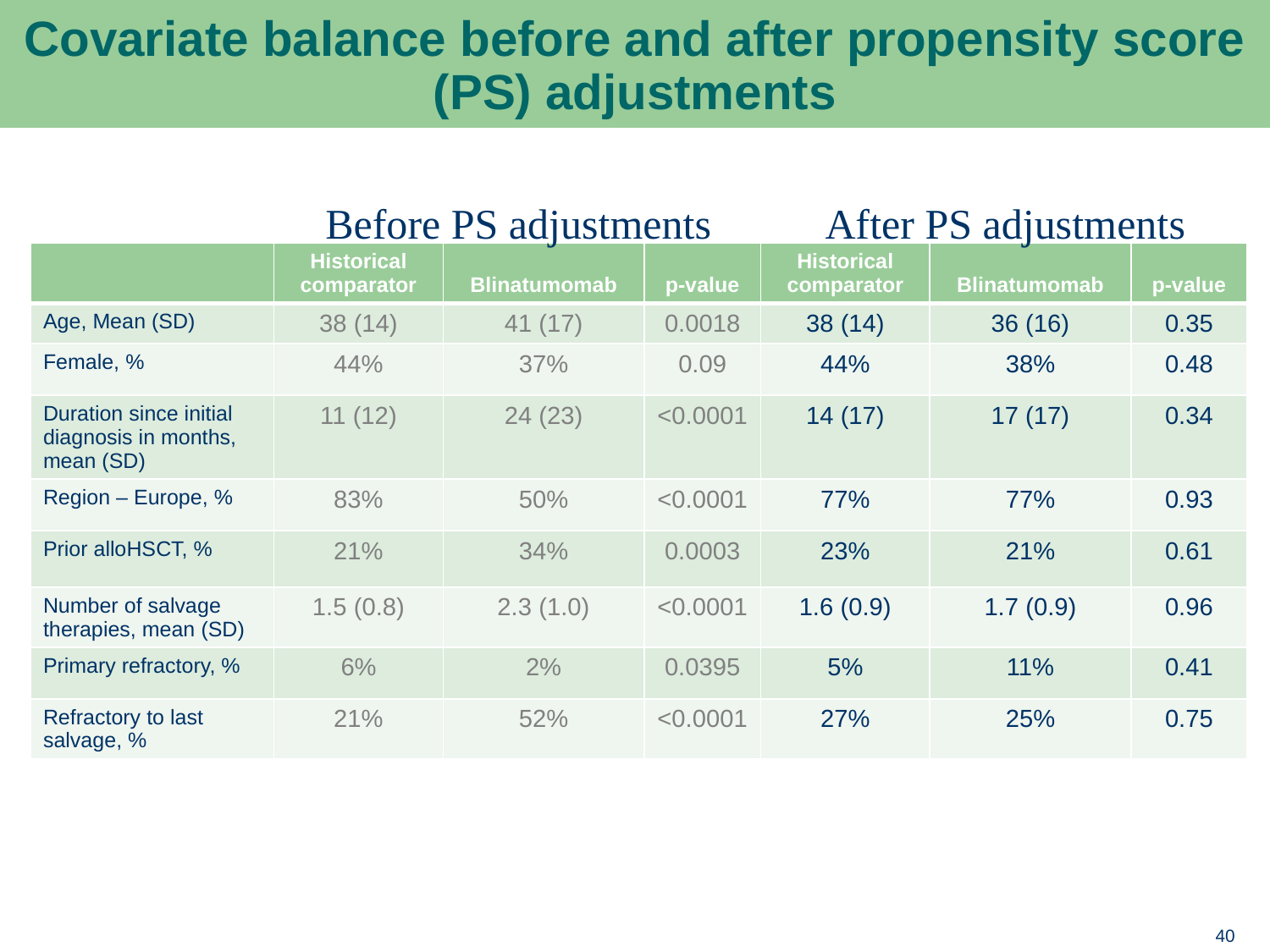

# Covariate balance before and after propensity score (PS) adjustments
Before PS adjustments
After PS adjustments
|  | Historical comparator | Blinatumomab | p-value | Historical comparator | Blinatumomab | p-value |
| --- | --- | --- | --- | --- | --- | --- |
| Age, Mean (SD) | 38 (14) | 41 (17) | 0.0018 | 38 (14) | 36 (16) | 0.35 |
| Female, % | 44% | 37% | 0.09 | 44% | 38% | 0.48 |
| Duration since initial diagnosis in months, mean (SD) | 11 (12) | 24 (23) | <0.0001 | 14 (17) | 17 (17) | 0.34 |
| Region – Europe, % | 83% | 50% | <0.0001 | 77% | 77% | 0.93 |
| Prior alloHSCT, % | 21% | 34% | 0.0003 | 23% | 21% | 0.61 |
| Number of salvage therapies, mean (SD) | 1.5 (0.8) | 2.3 (1.0) | <0.0001 | 1.6 (0.9) | 1.7 (0.9) | 0.96 |
| Primary refractory, % | 6% | 2% | 0.0395 | 5% | 11% | 0.41 |
| Refractory to last salvage, % | 21% | 52% | <0.0001 | 27% | 25% | 0.75 |